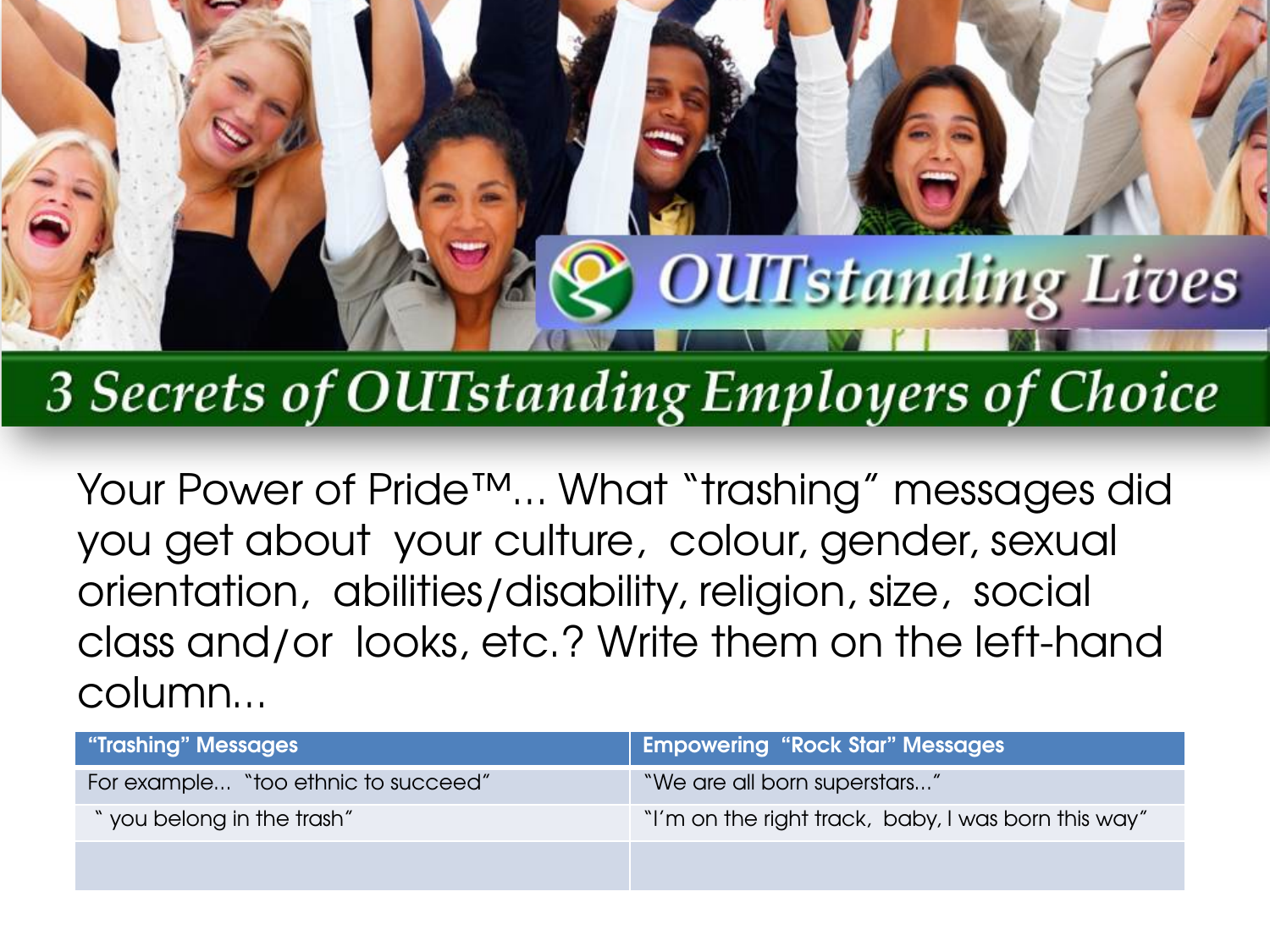

Your Power of Pride™… What “trashing” messages did you get about  your culture,  colour, gender, sexual orientation,  abilities/disability, religion, size,  social class and/or  looks, etc.? Write them on the left-hand column…
| “Trashing” Messages | Empowering “Rock Star” Messages |
| --- | --- |
| For example… “too ethnic to succeed” | “We are all born superstars…” |
| “ you belong in the trash” | “I’m on the right track, baby, I was born this way” |
|  |  |